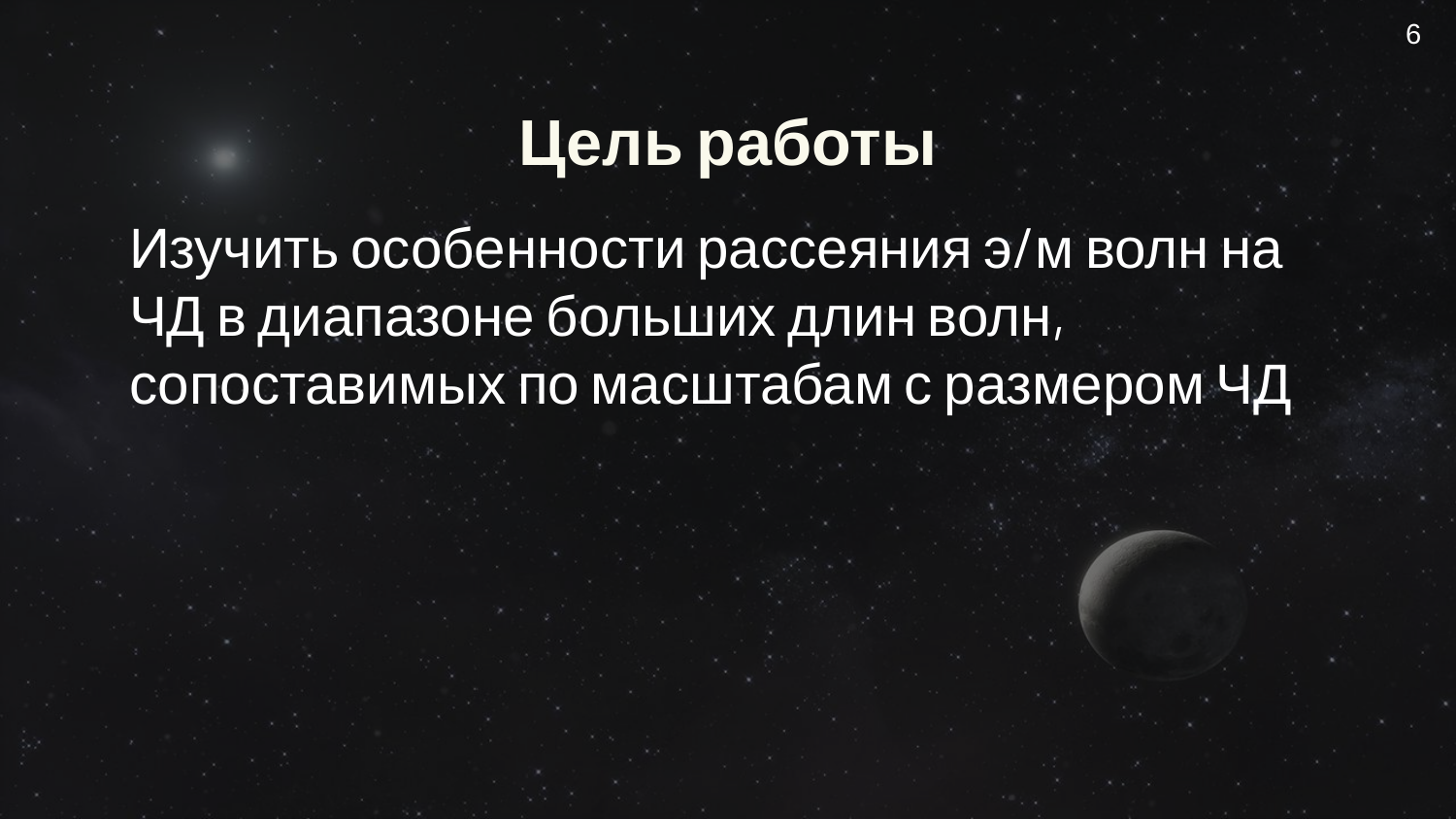

6
# Цель работы
Изучить особенности рассеяния э/м волн на ЧД в диапазоне больших длин волн, сопоставимых по масштабам с размером ЧД